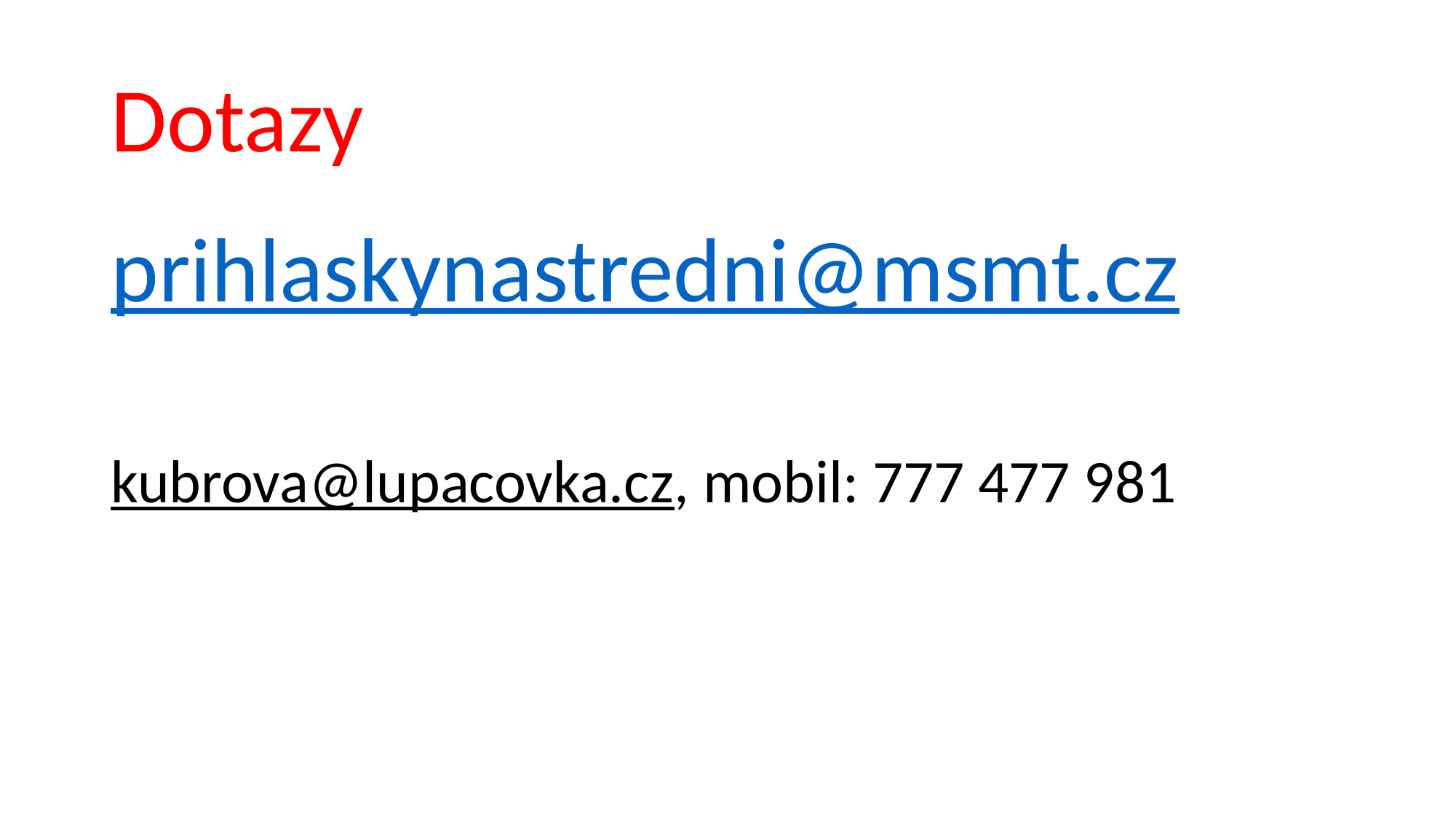

# Dotazy
prihlaskynastredni@msmt.cz

kubrova@lupacovka.cz, mobil: 777 477 981